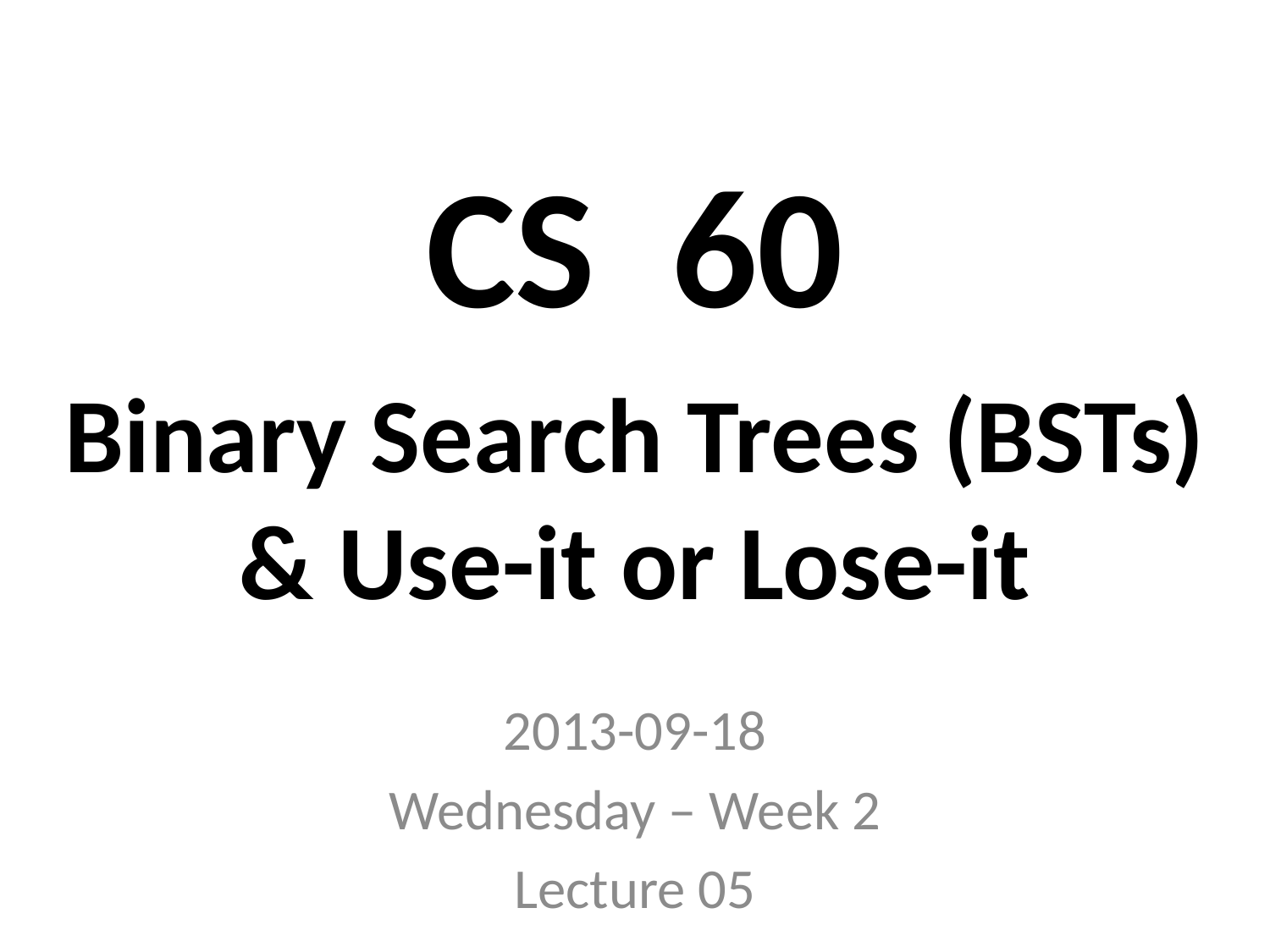

# CS  60
Binary Search Trees (BSTs) & Use-it or Lose-it
2013-09-18
Wednesday – Week 2
Lecture 05